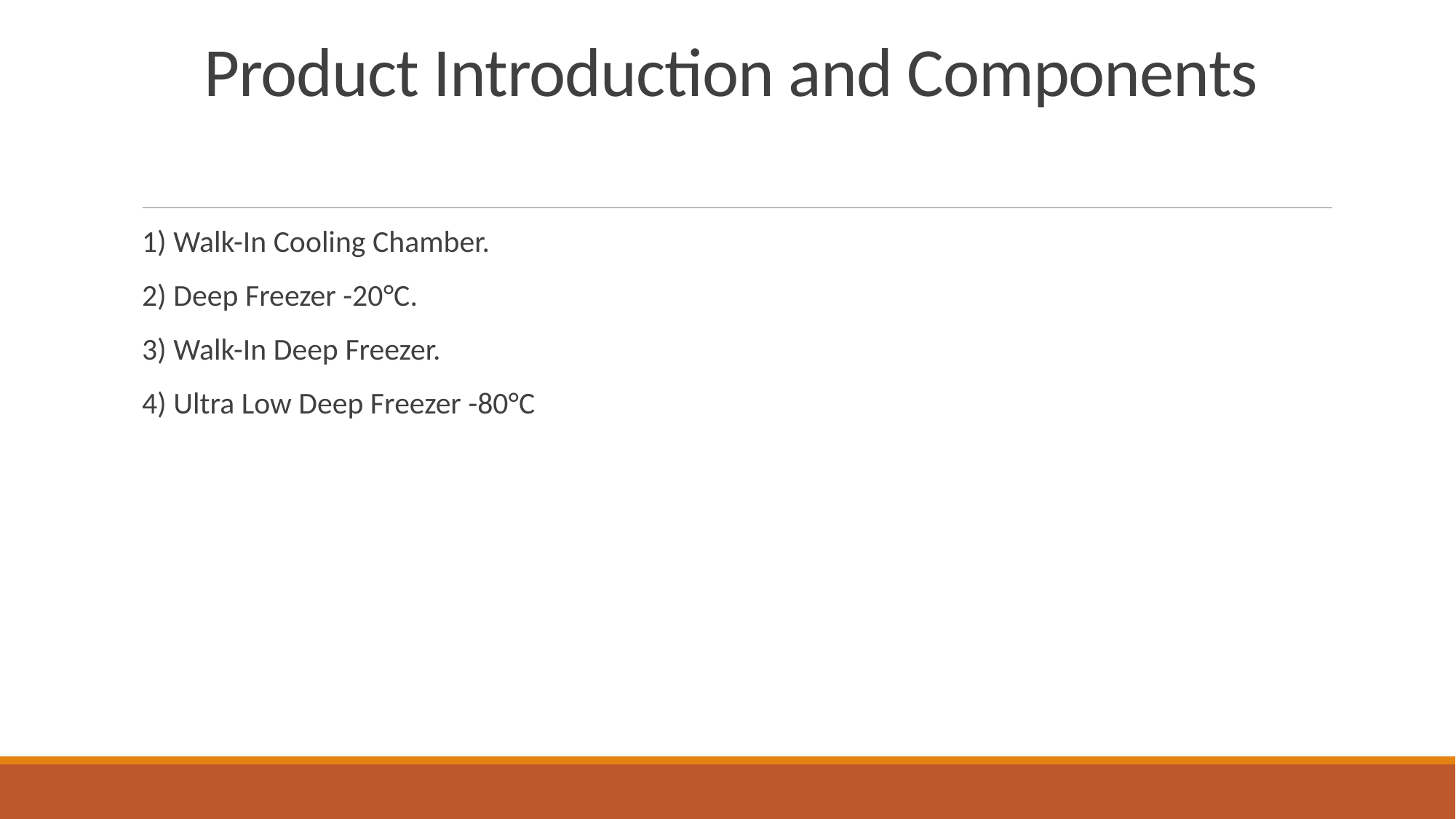

# Product Introduction and Components
1) Walk-In Cooling Chamber.
2) Deep Freezer -20°C.
3) Walk-In Deep Freezer.
4) Ultra Low Deep Freezer -80°C